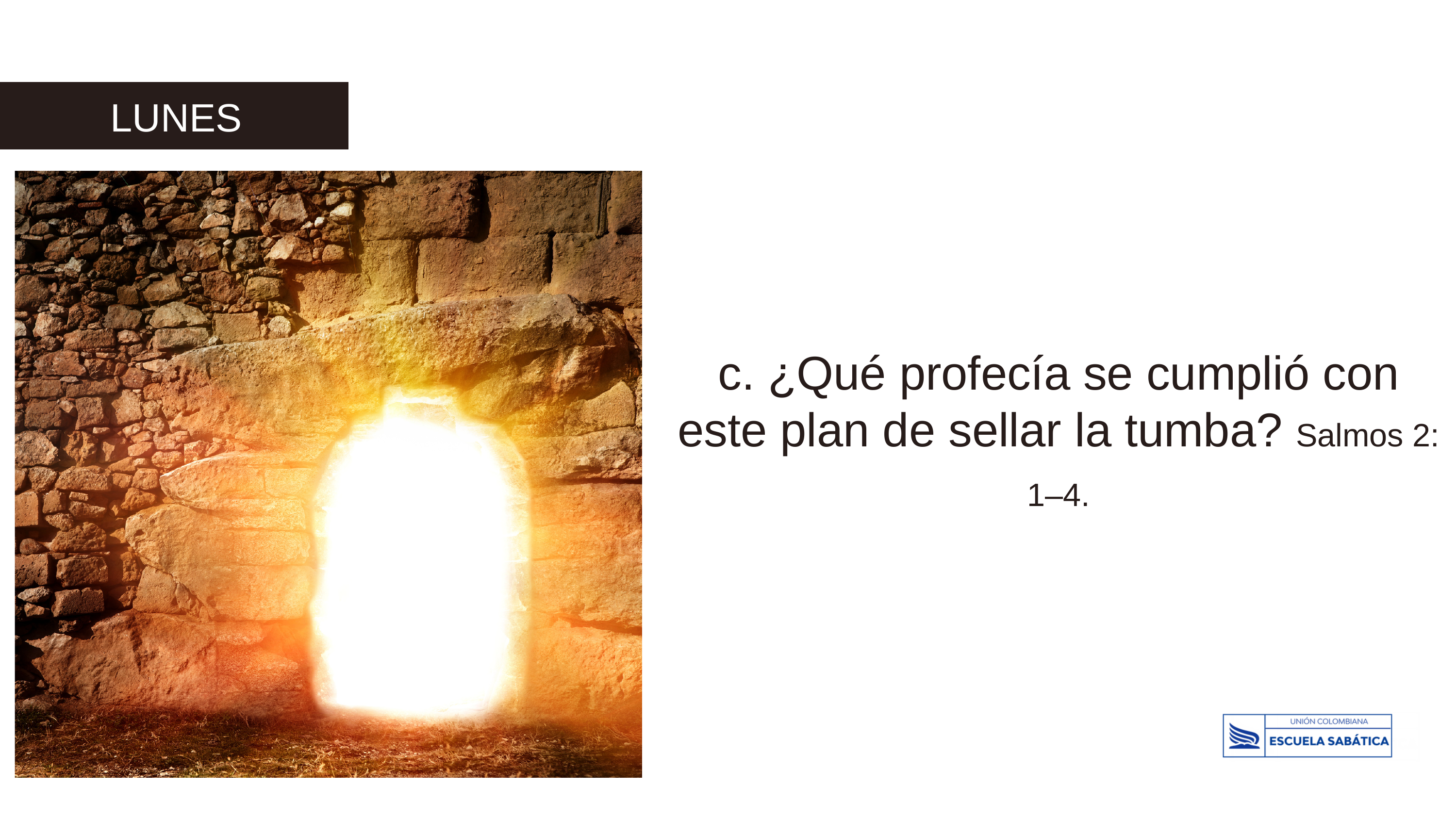

LUNES

c. ¿Qué profecía se cumplió con este plan de sellar la tumba? Salmos 2: 1–4.